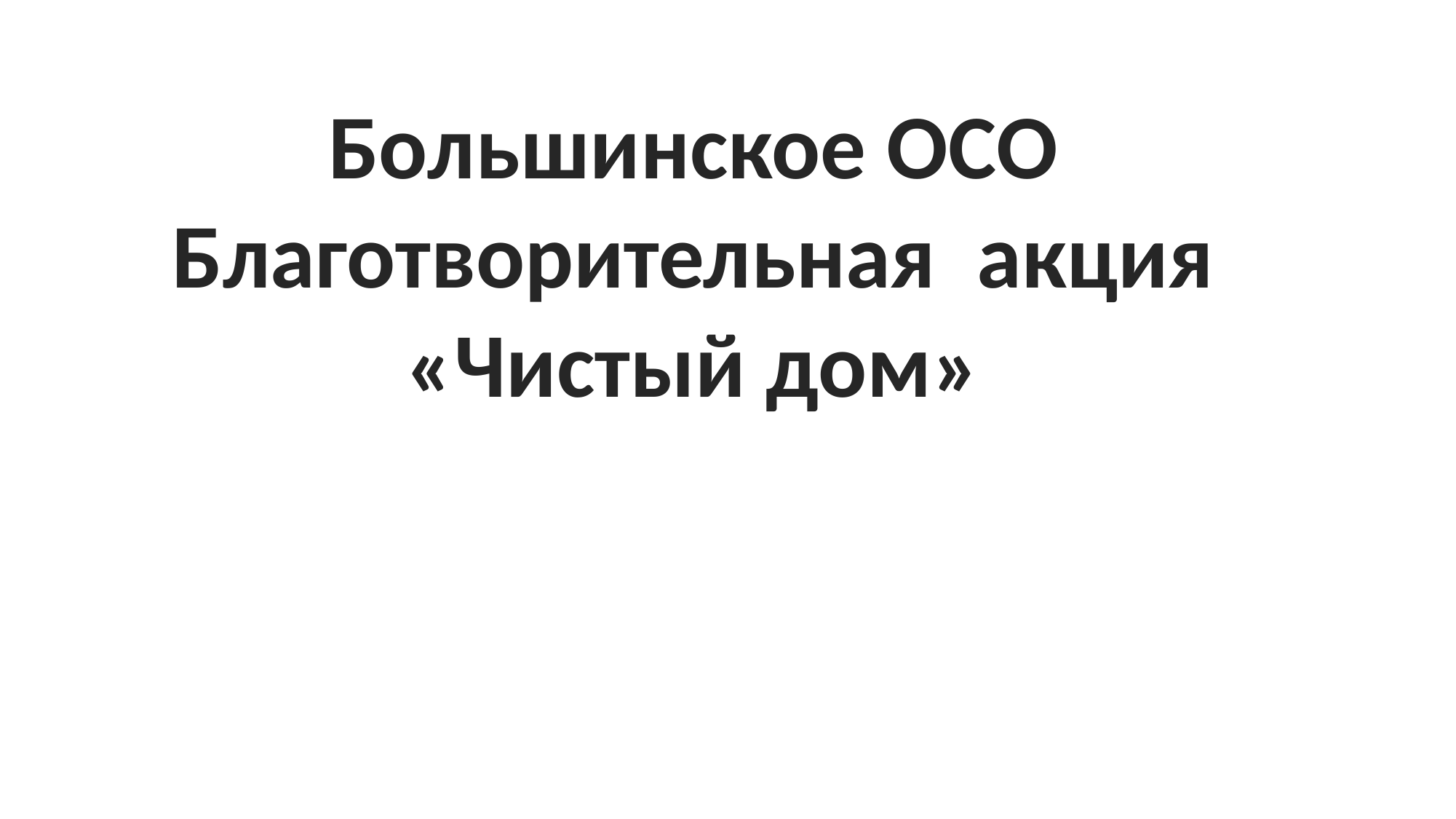

#
Большинское ОСО
Благотворительная  акция «Чистый дом»